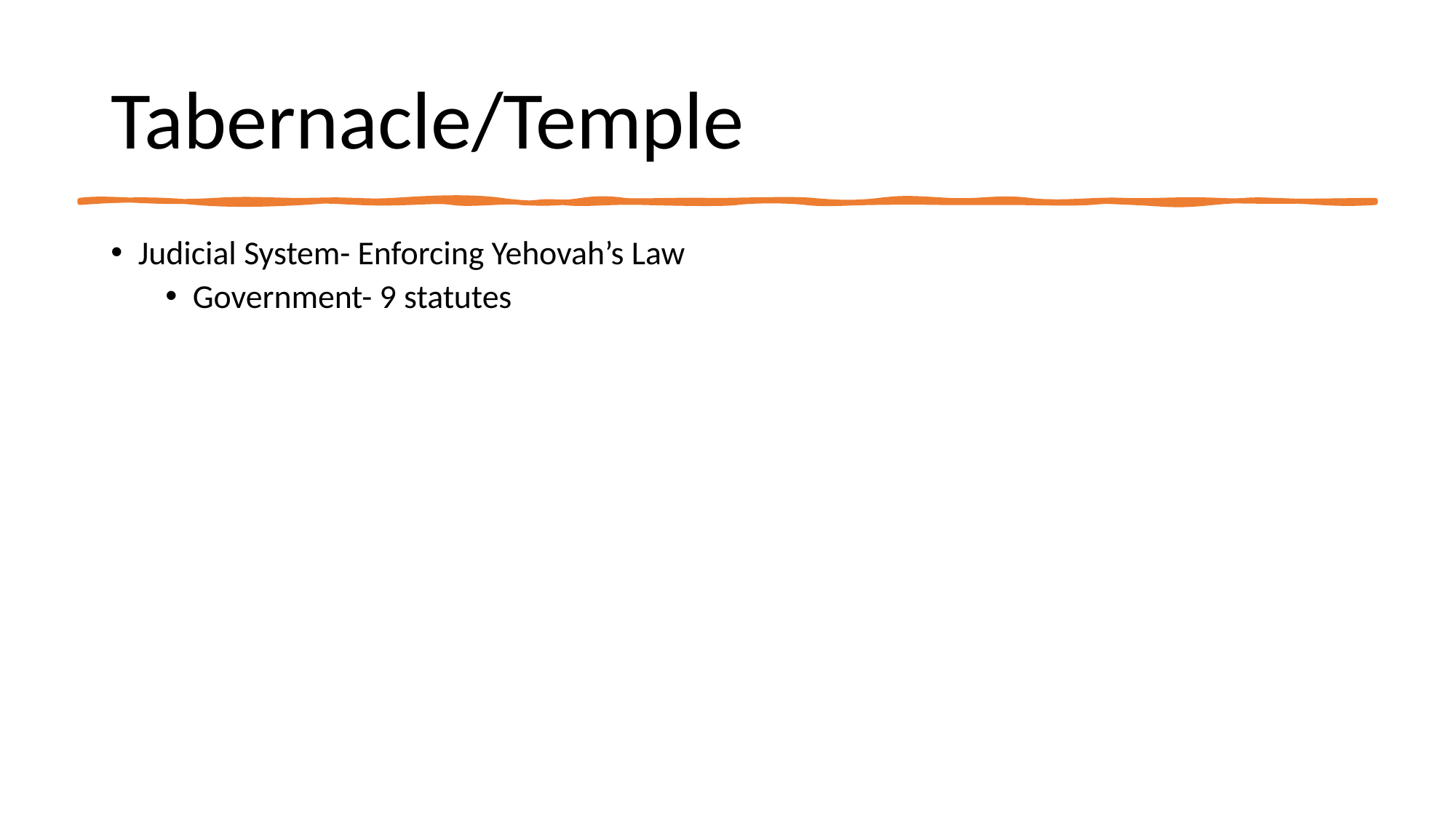

# Tabernacle/Temple

Judicial System- Enforcing Yehovah’s Law
Government- 9 statutes